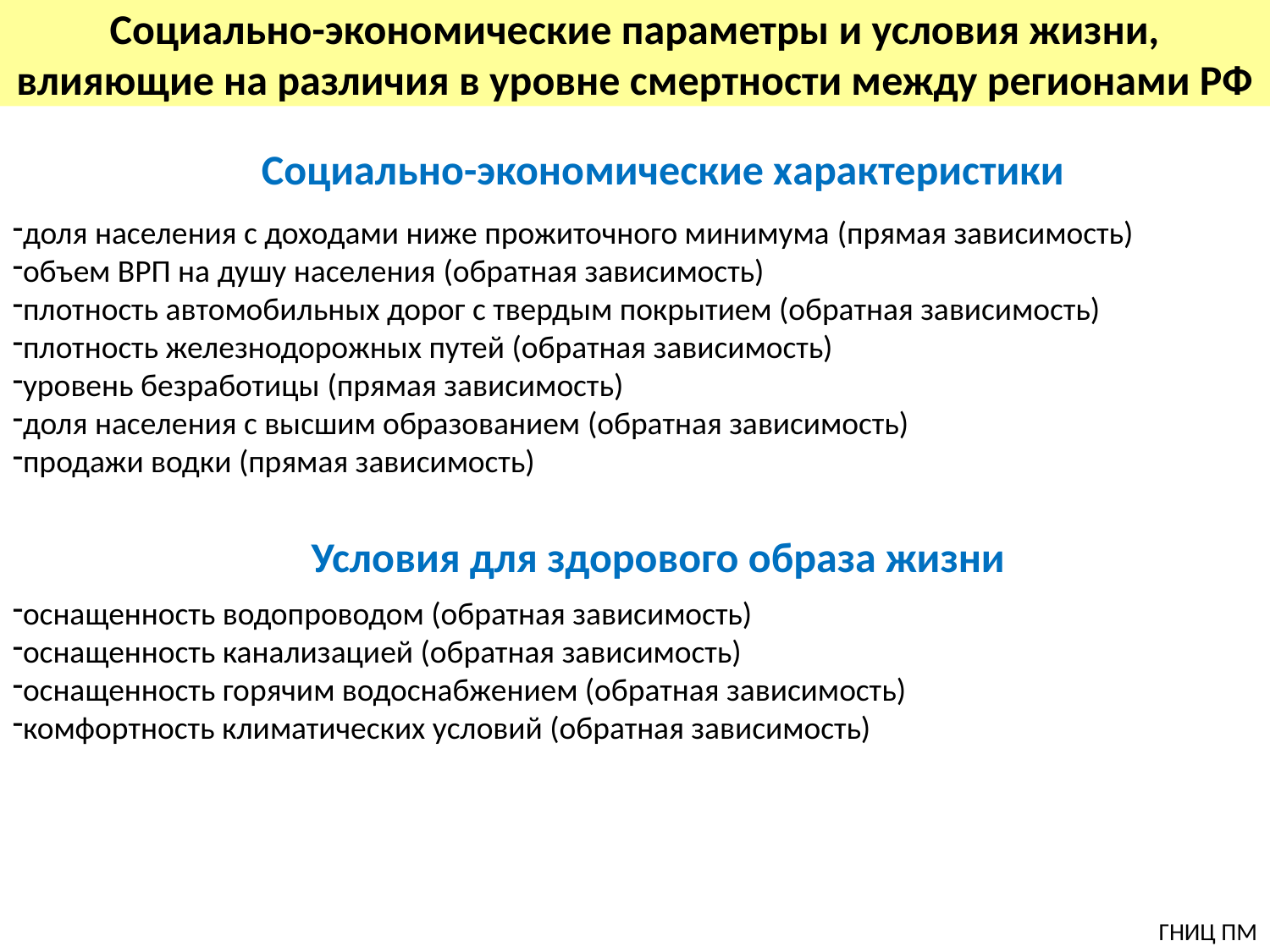

Социально-экономические параметры и условия жизни, влияющие на различия в уровне смертности между регионами РФ
Социально-экономические характеристики
доля населения с доходами ниже прожиточного минимума (прямая зависимость)
объем ВРП на душу населения (обратная зависимость)
плотность автомобильных дорог с твердым покрытием (обратная зависимость)
плотность железнодорожных путей (обратная зависимость)
уровень безработицы (прямая зависимость)
доля населения с высшим образованием (обратная зависимость)
продажи водки (прямая зависимость)

оснащенность водопроводом (обратная зависимость)
оснащенность канализацией (обратная зависимость)
оснащенность горячим водоснабжением (обратная зависимость)
комфортность климатических условий (обратная зависимость)

Условия для здорового образа жизни
ГНИЦ ПМ